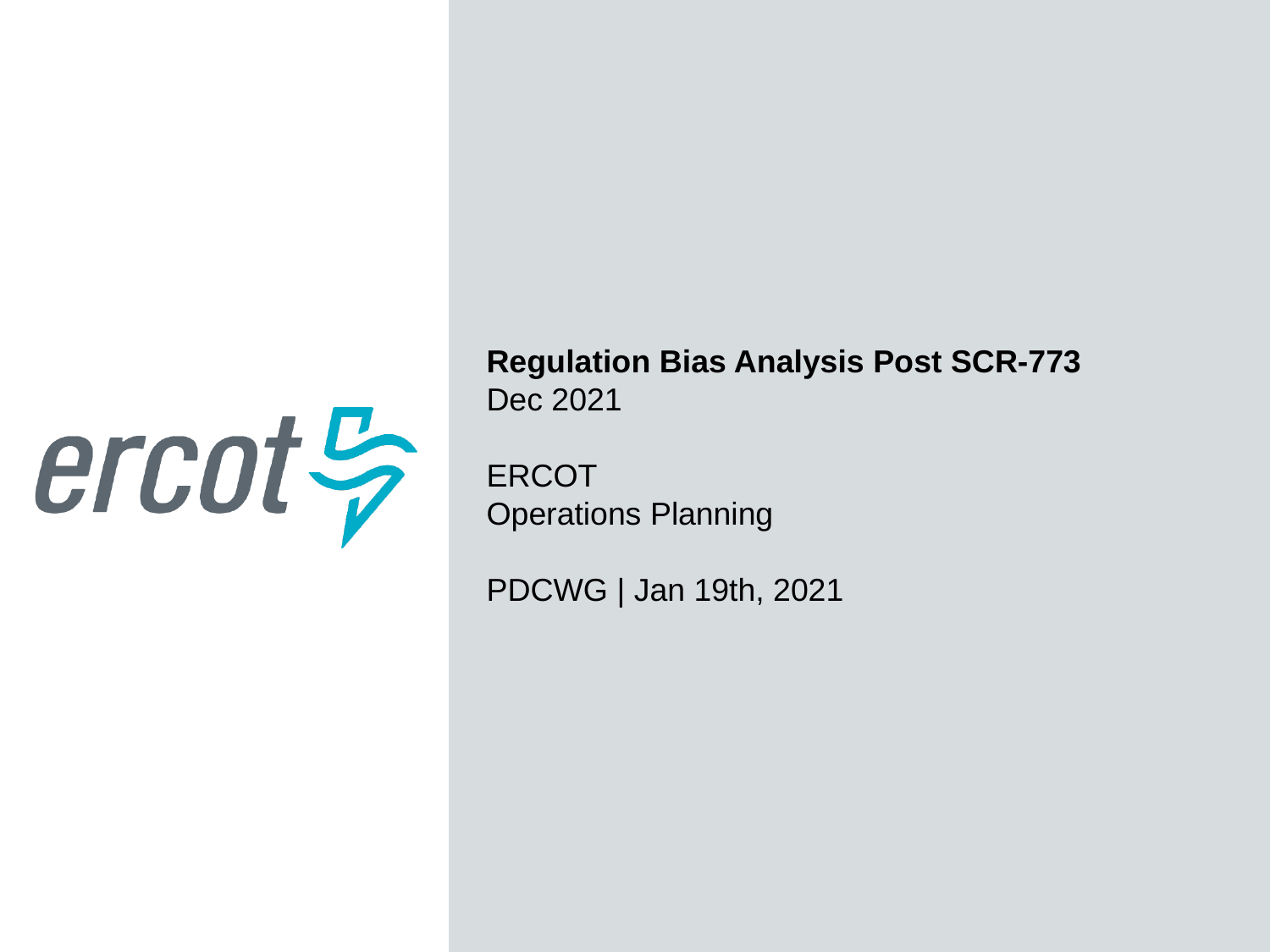

Regulation Bias Analysis Post SCR-773
Dec 2021

ERCOT
Operations Planning

PDCWG | Jan 19th, 2021